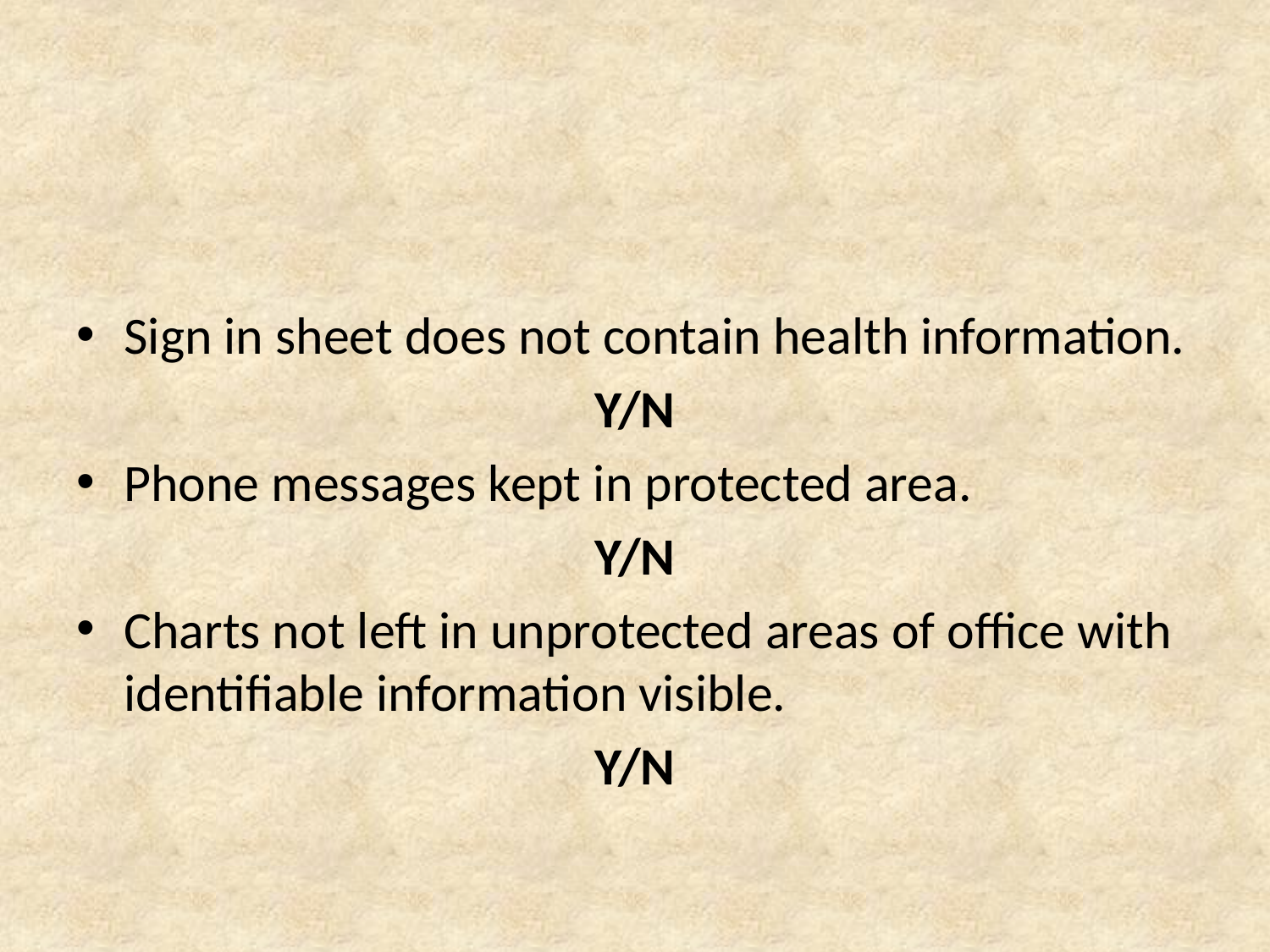

Sign in sheet does not contain health information.
Y/N
Phone messages kept in protected area.
Y/N
Charts not left in unprotected areas of office with identifiable information visible.
Y/N